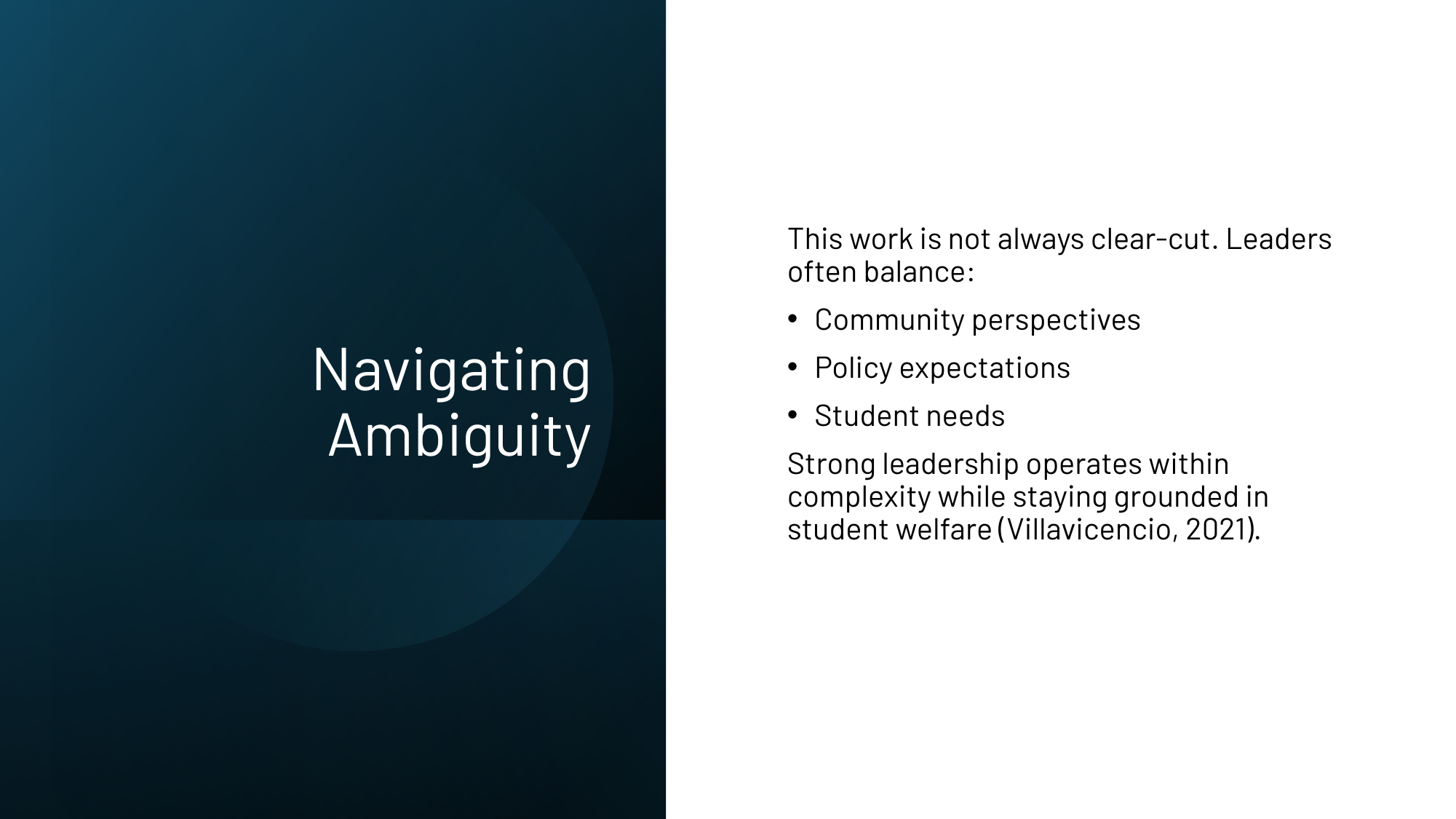

# Navigating Ambiguity

This work is not always clear-cut. Leaders often balance:
Community perspectives
Policy expectations
Student needs
Strong leadership operates within complexity while staying grounded in student welfare (Villavicencio, 2021).